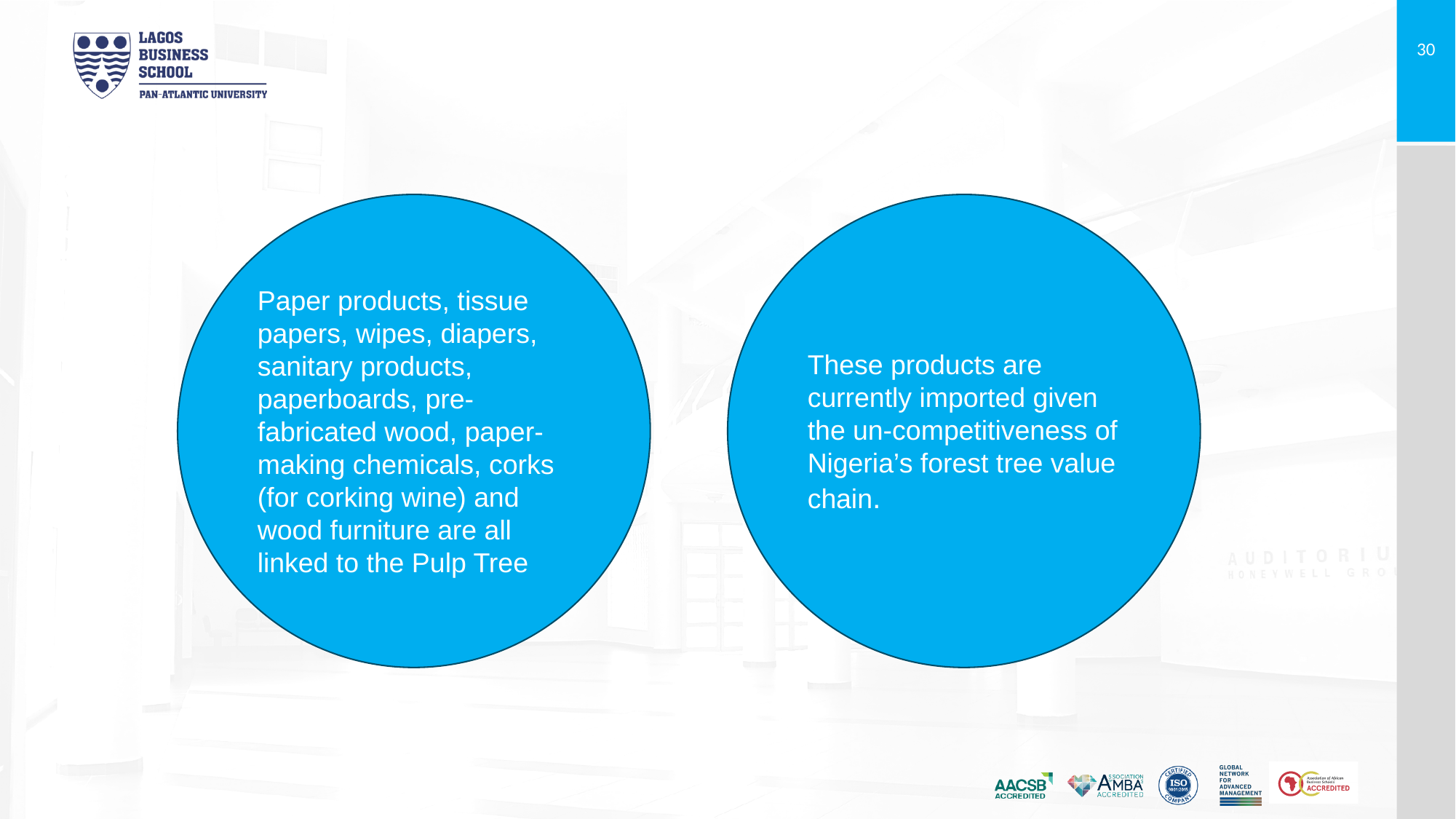

Paper products, tissue papers, wipes, diapers, sanitary products,  paperboards, pre-fabricated wood, paper-making chemicals, corks (for corking wine) and wood furniture are all linked to the Pulp Tree
These products are currently imported given the un-competitiveness of Nigeria’s forest tree value chain.